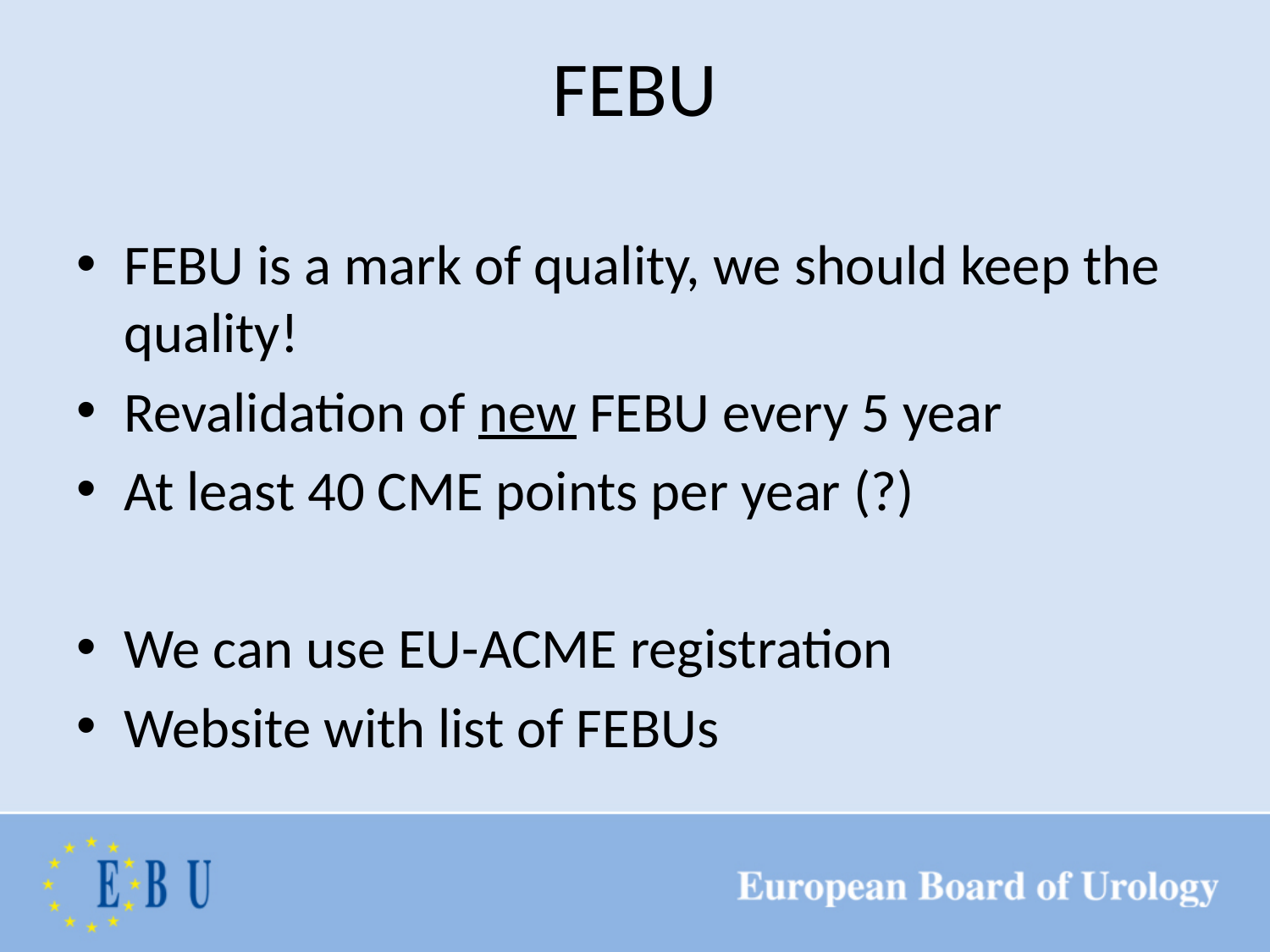

# FEBU
FEBU is a mark of quality, we should keep the quality!
Revalidation of new FEBU every 5 year
At least 40 CME points per year (?)

We can use EU-ACME registration
Website with list of FEBUs